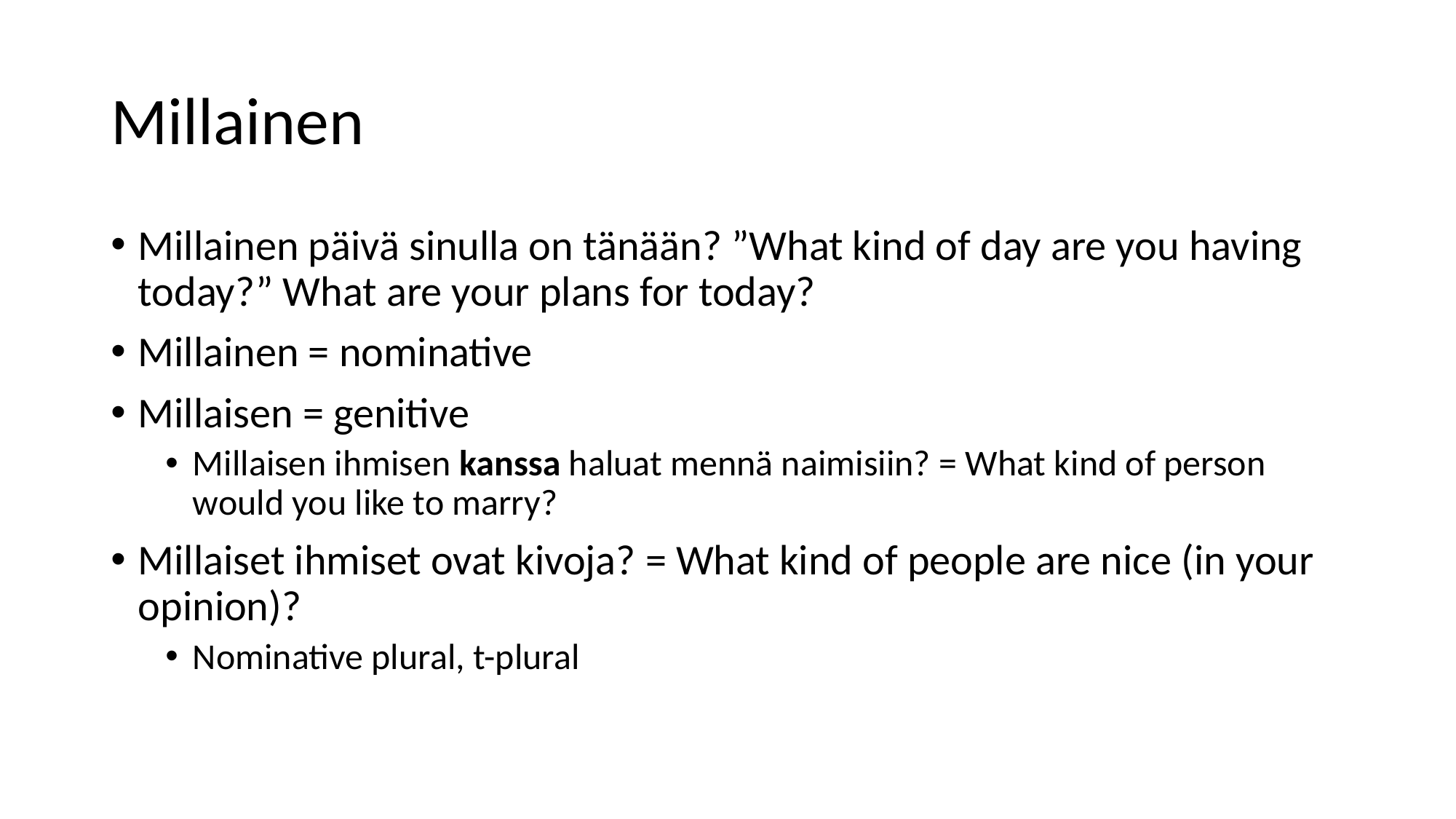

# Millainen
Millainen päivä sinulla on tänään? ”What kind of day are you having today?” What are your plans for today?
Millainen = nominative
Millaisen = genitive
Millaisen ihmisen kanssa haluat mennä naimisiin? = What kind of person would you like to marry?
Millaiset ihmiset ovat kivoja? = What kind of people are nice (in your opinion)?
Nominative plural, t-plural